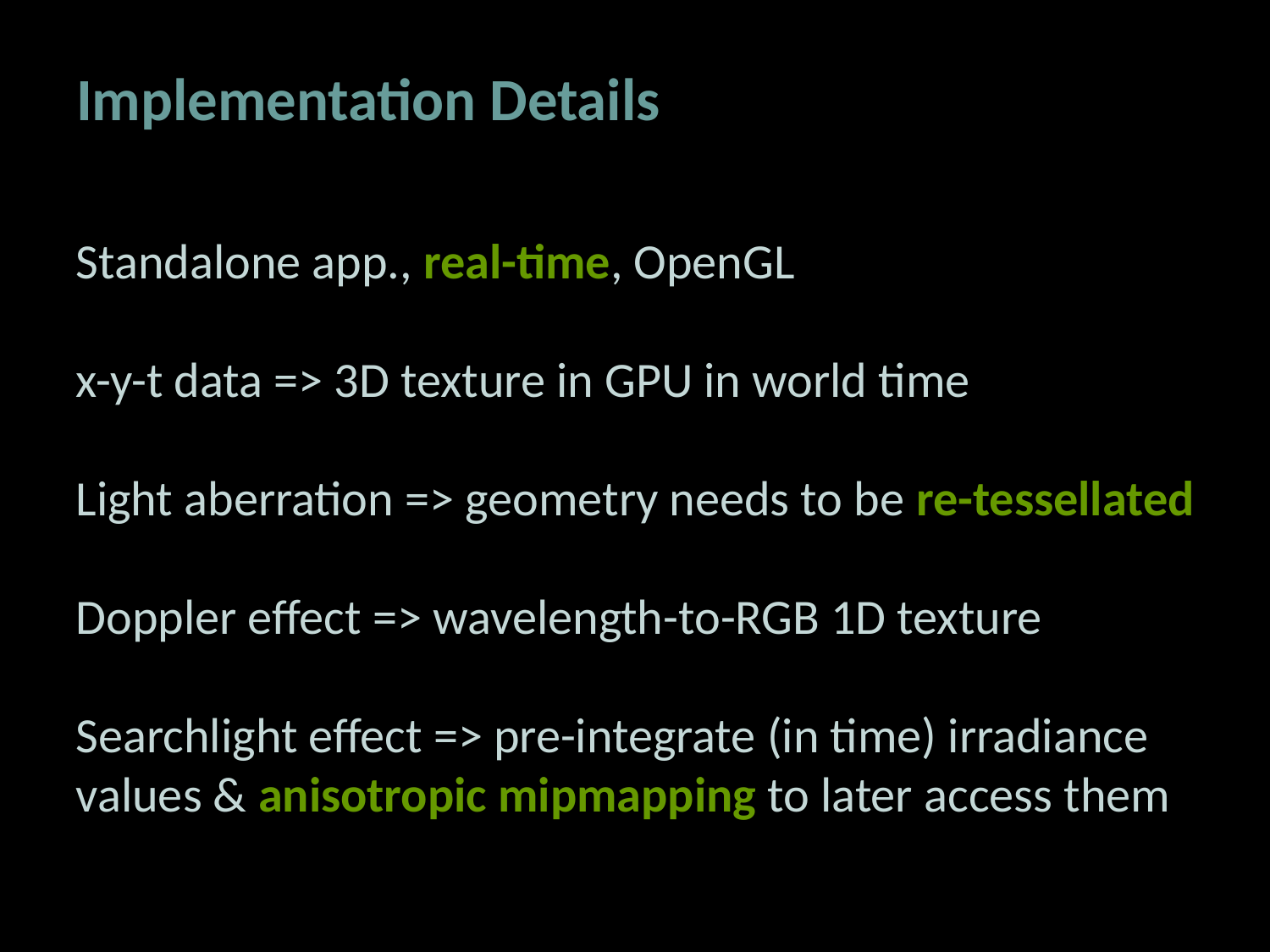

Implementation Details
Standalone app., real-time, OpenGL

x-y-t data => 3D texture in GPU in world time

Light aberration => geometry needs to be re-tessellated

Doppler effect => wavelength-to-RGB 1D texture

Searchlight effect => pre-integrate (in time) irradiance values & anisotropic mipmapping to later access them